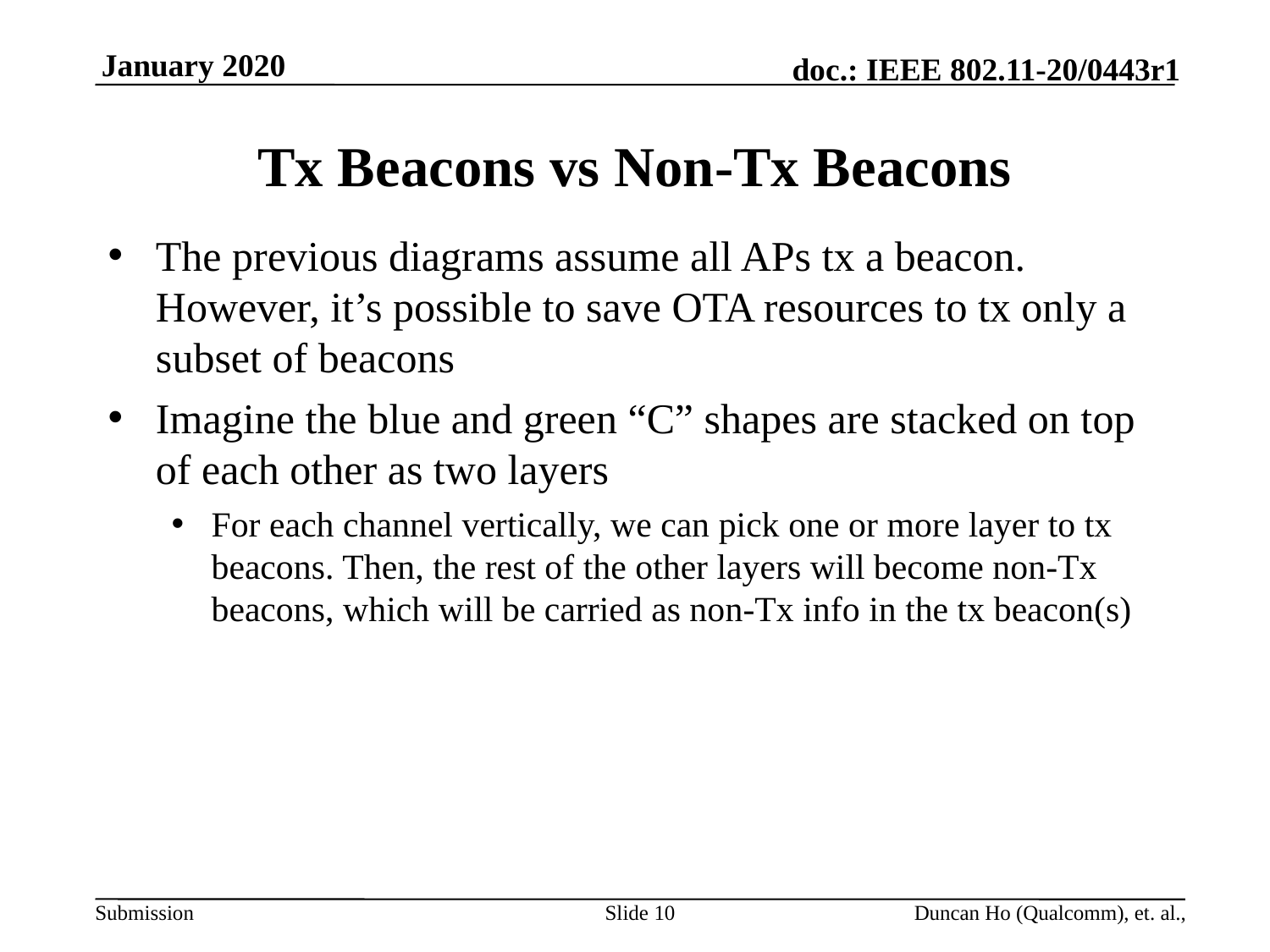

# Tx Beacons vs Non-Tx Beacons
The previous diagrams assume all APs tx a beacon. However, it’s possible to save OTA resources to tx only a subset of beacons
Imagine the blue and green “C” shapes are stacked on top of each other as two layers
For each channel vertically, we can pick one or more layer to tx  beacons. Then, the rest of the other layers will become non-Tx beacons, which will be carried as non-Tx info in the tx beacon(s)
Slide 10
Duncan Ho (Qualcomm), et. al.,